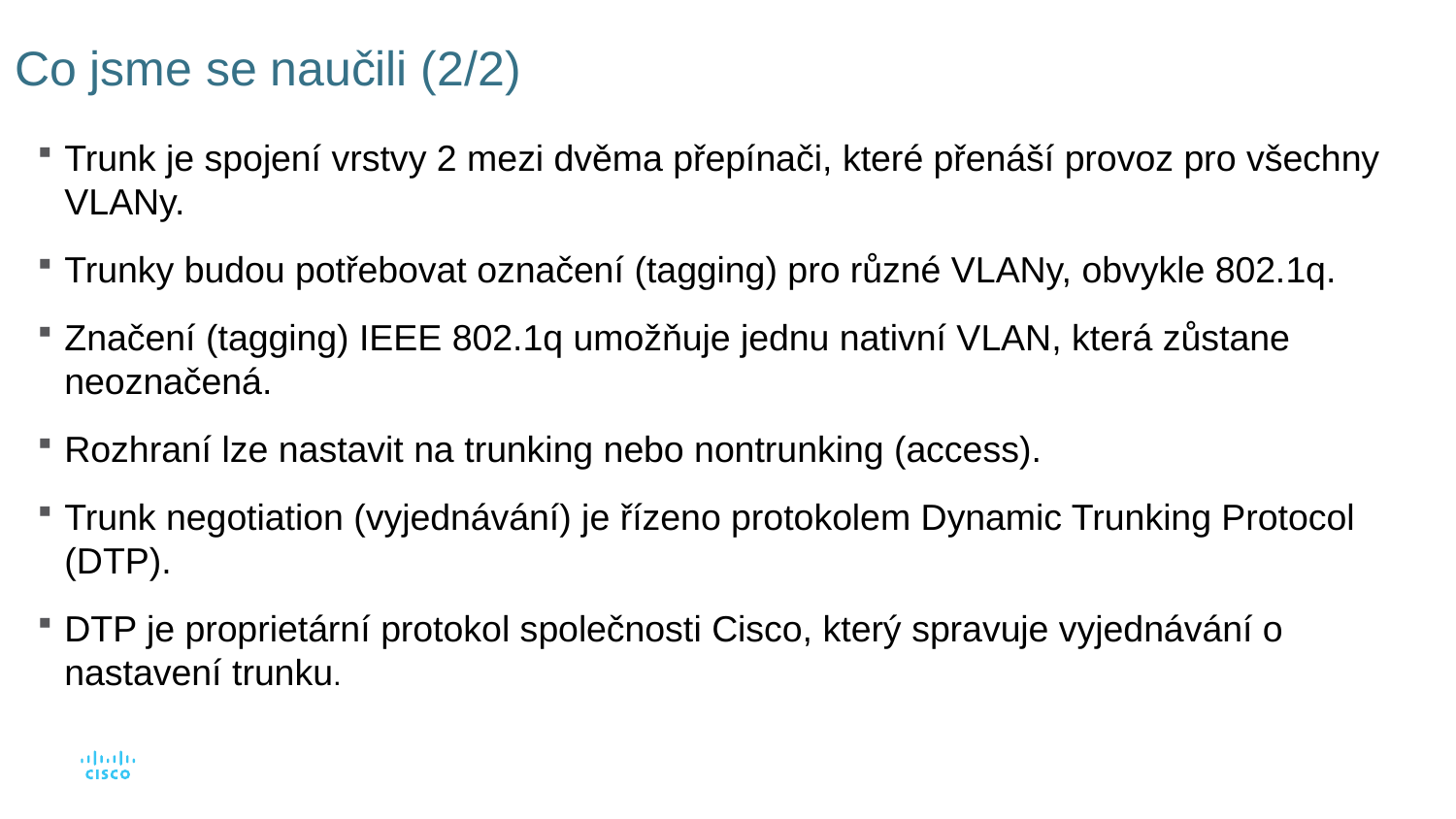

# Co jsme se naučili (2/2)
Trunk je spojení vrstvy 2 mezi dvěma přepínači, které přenáší provoz pro všechny VLANy.
Trunky budou potřebovat označení (tagging) pro různé VLANy, obvykle 802.1q.
Značení (tagging) IEEE 802.1q umožňuje jednu nativní VLAN, která zůstane neoznačená.
Rozhraní lze nastavit na trunking nebo nontrunking (access).
Trunk negotiation (vyjednávání) je řízeno protokolem Dynamic Trunking Protocol (DTP).
DTP je proprietární protokol společnosti Cisco, který spravuje vyjednávání o nastavení trunku.